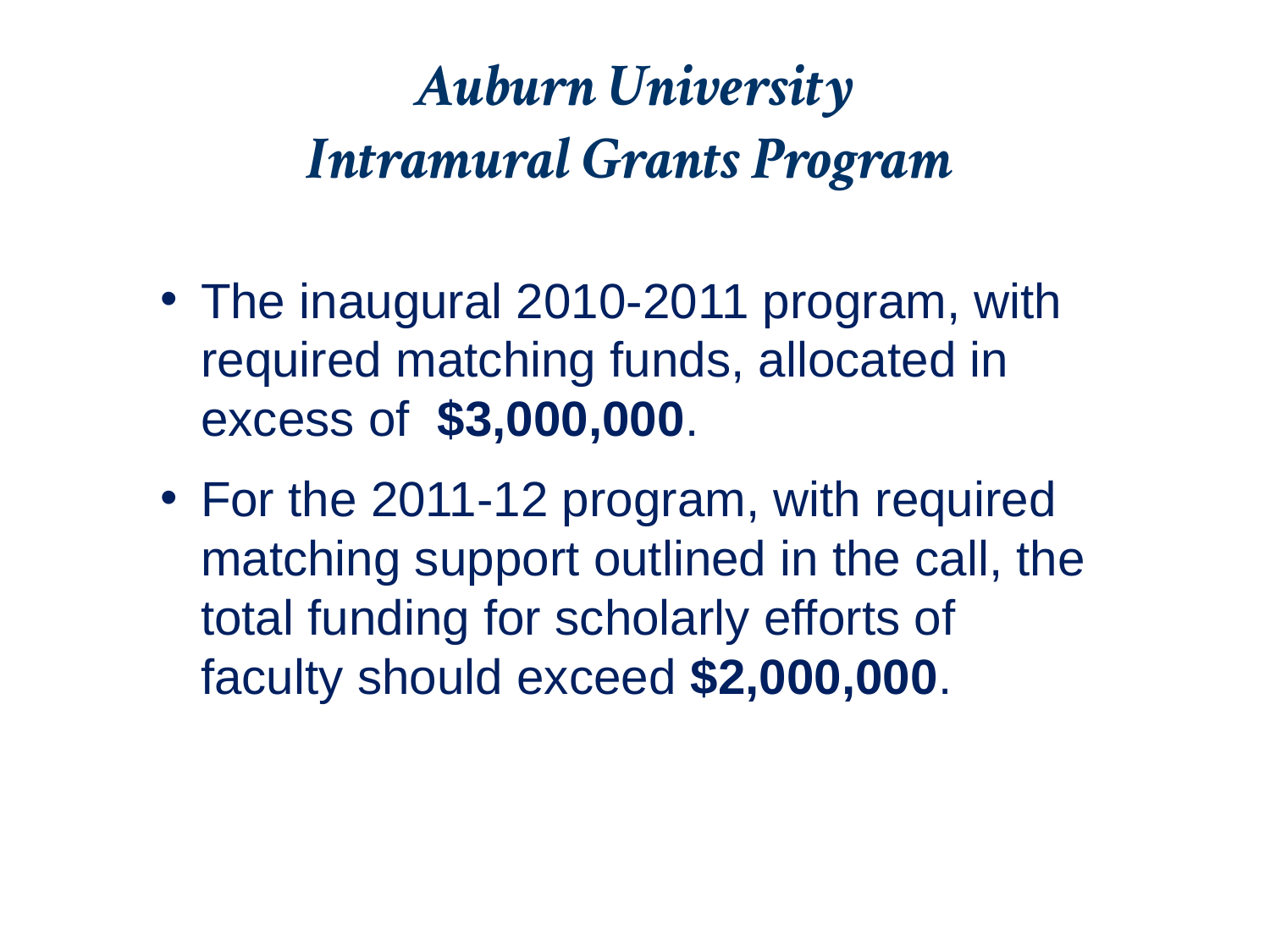

Auburn University
Intramural Grants Program
The inaugural 2010-2011 program, with required matching funds, allocated in excess of  $3,000,000.
For the 2011-12 program, with required matching support outlined in the call, the total funding for scholarly efforts of faculty should exceed $2,000,000.